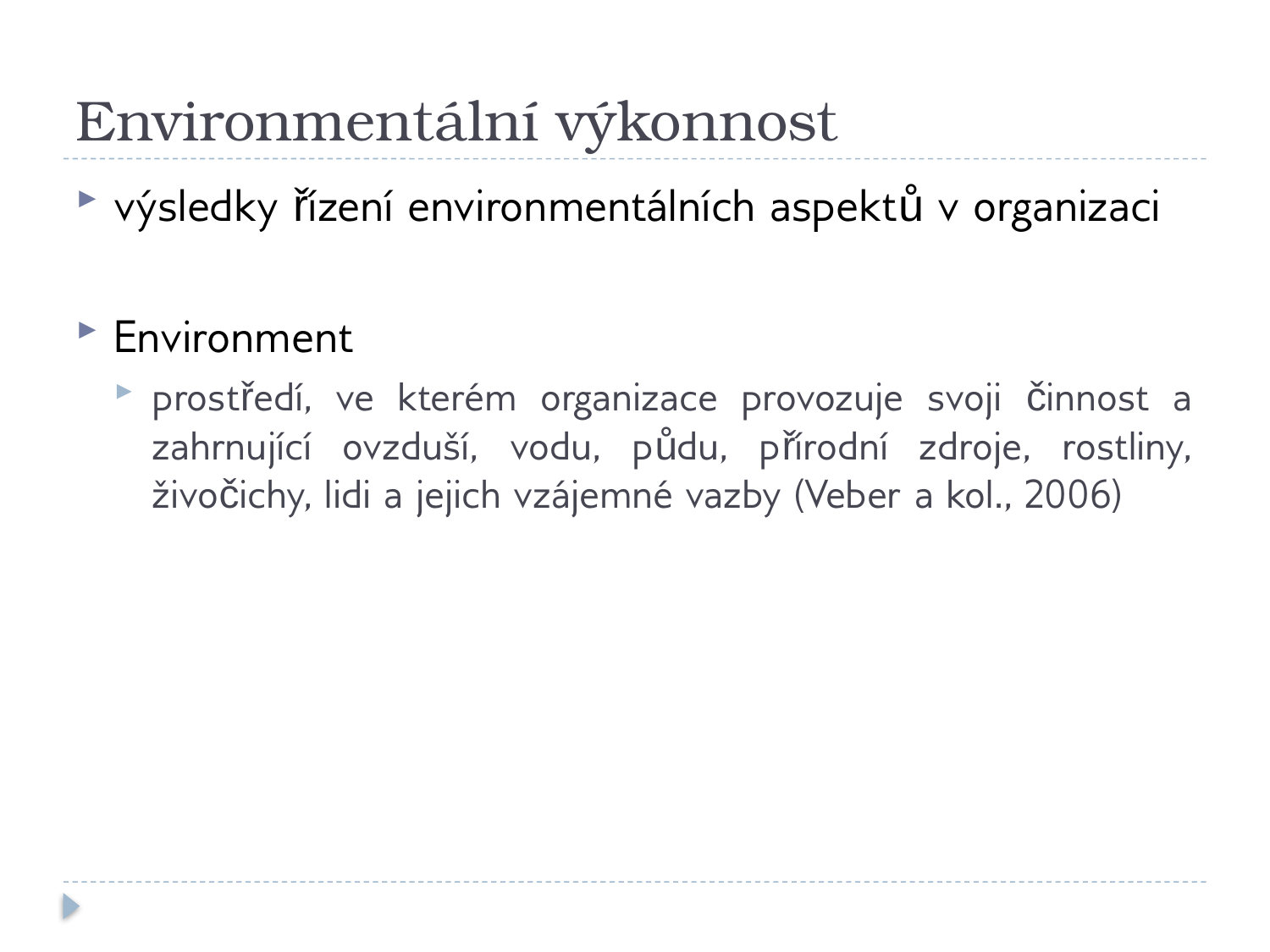

# Environmentální výkonnost
výsledky řízení environmentálních aspektů v organizaci

Environment
prostředí, ve kterém organizace provozuje svoji činnost a zahrnující ovzduší, vodu, půdu, přírodní zdroje, rostliny, živočichy, lidi a jejich vzájemné vazby (Veber a kol., 2006)